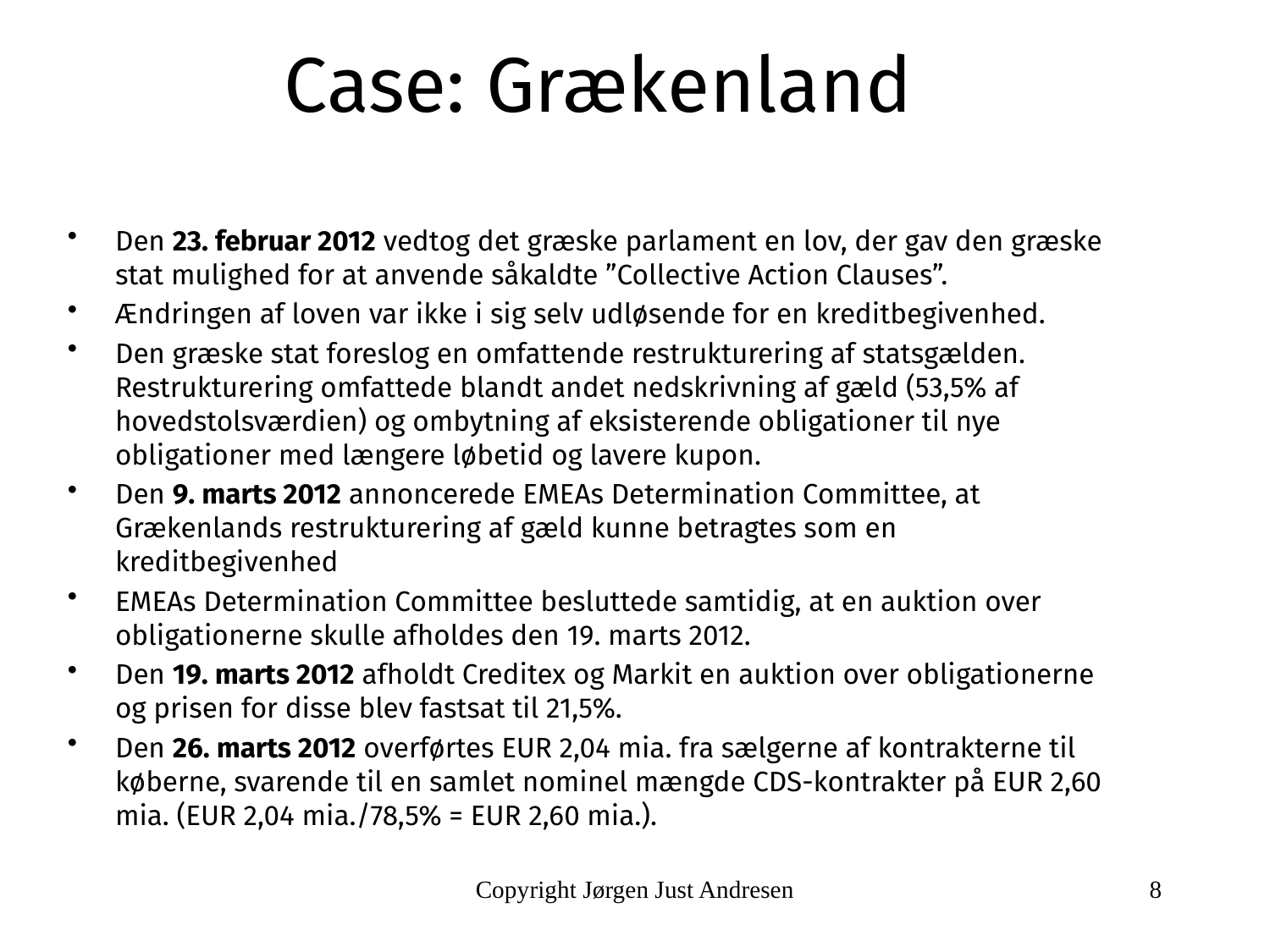

# Case: Grækenland
Den 23. februar 2012 vedtog det græske parlament en lov, der gav den græske stat mulighed for at anvende såkaldte ”Collective Action Clauses”.
Ændringen af loven var ikke i sig selv udløsende for en kreditbegivenhed.
Den græske stat foreslog en omfattende restrukturering af statsgælden. Restrukturering omfattede blandt andet nedskrivning af gæld (53,5% af hovedstolsværdien) og ombytning af eksisterende obligationer til nye obligationer med længere løbetid og lavere kupon.
Den 9. marts 2012 annoncerede EMEAs Determination Committee, at Grækenlands restrukturering af gæld kunne betragtes som en kreditbegivenhed
EMEAs Determination Committee besluttede samtidig, at en auktion over obligationerne skulle afholdes den 19. marts 2012.
Den 19. marts 2012 afholdt Creditex og Markit en auktion over obligationerne og prisen for disse blev fastsat til 21,5%.
Den 26. marts 2012 overførtes EUR 2,04 mia. fra sælgerne af kontrakterne til køberne, svarende til en samlet nominel mængde CDS-kontrakter på EUR 2,60 mia. (EUR 2,04 mia./78,5% = EUR 2,60 mia.).
Copyright Jørgen Just Andresen
8